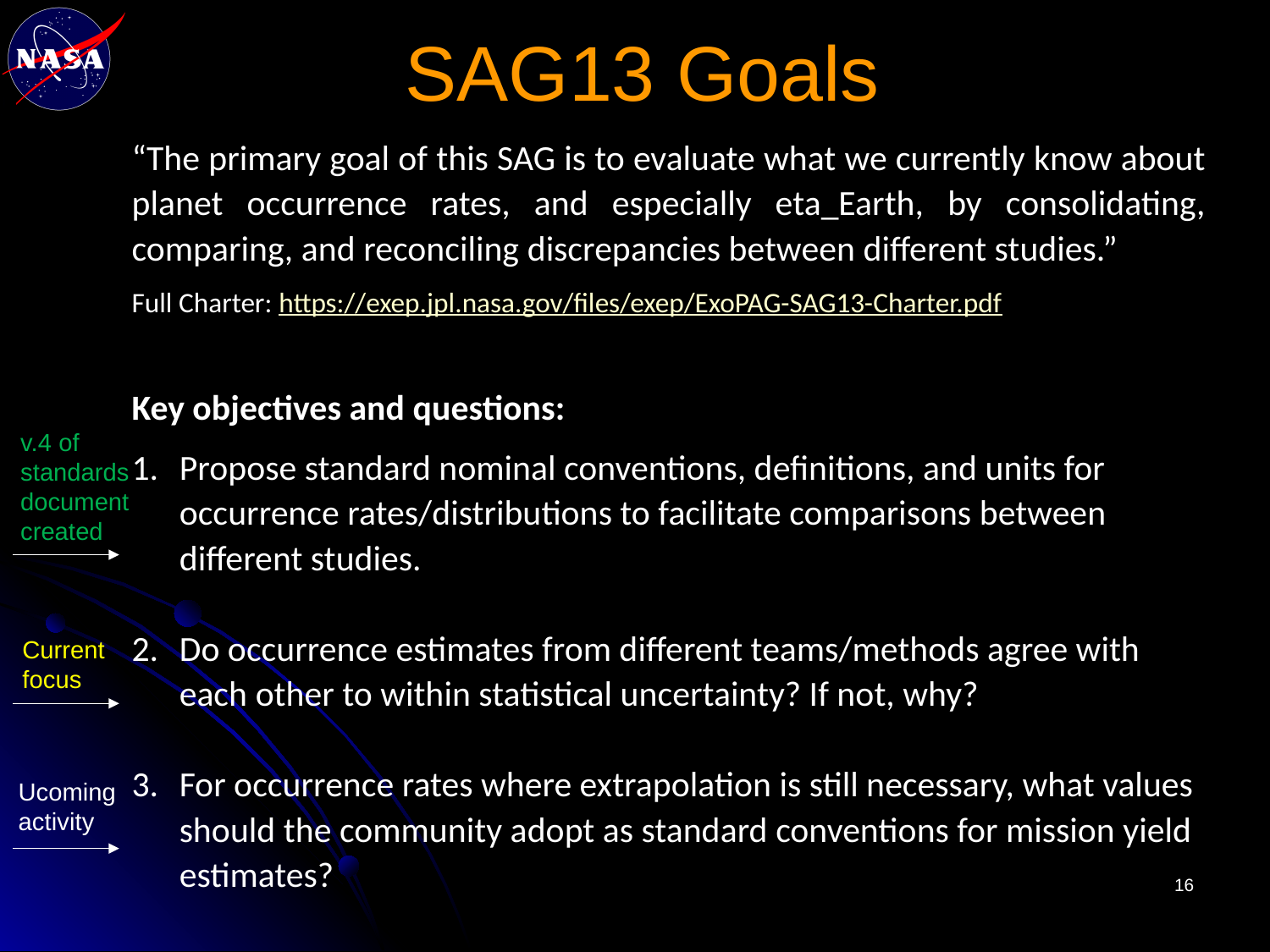

# SAG13 Goals
“The primary goal of this SAG is to evaluate what we currently know about planet occurrence rates, and especially eta_Earth, by consolidating, comparing, and reconciling discrepancies between different studies.”
Full Charter: https://exep.jpl.nasa.gov/files/exep/ExoPAG-SAG13-Charter.pdf

Key objectives and questions:
Propose standard nominal conventions, definitions, and units for occurrence rates/distributions to facilitate comparisons between different studies.

Do occurrence estimates from different teams/methods agree with each other to within statistical uncertainty? If not, why?

For occurrence rates where extrapolation is still necessary, what values should the community adopt as standard conventions for mission yield estimates?
v.4 of
standards
document
created
Current
focus
Ucoming
activity
16